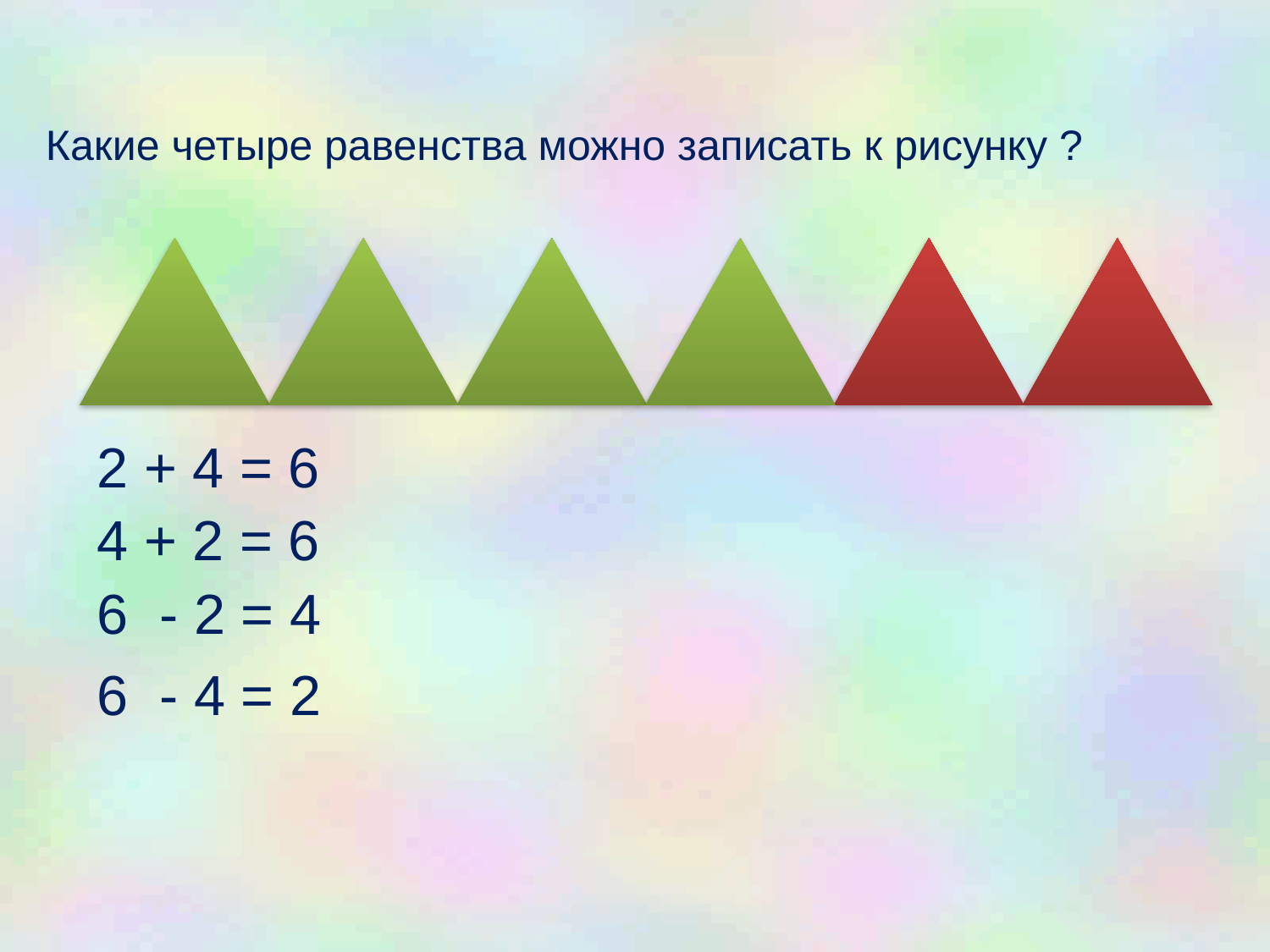

Какие четыре равенства можно записать к рисунку ?

2 + 4 = 6
4 + 2 = 6
6  - 2 = 4
6  - 4 = 2